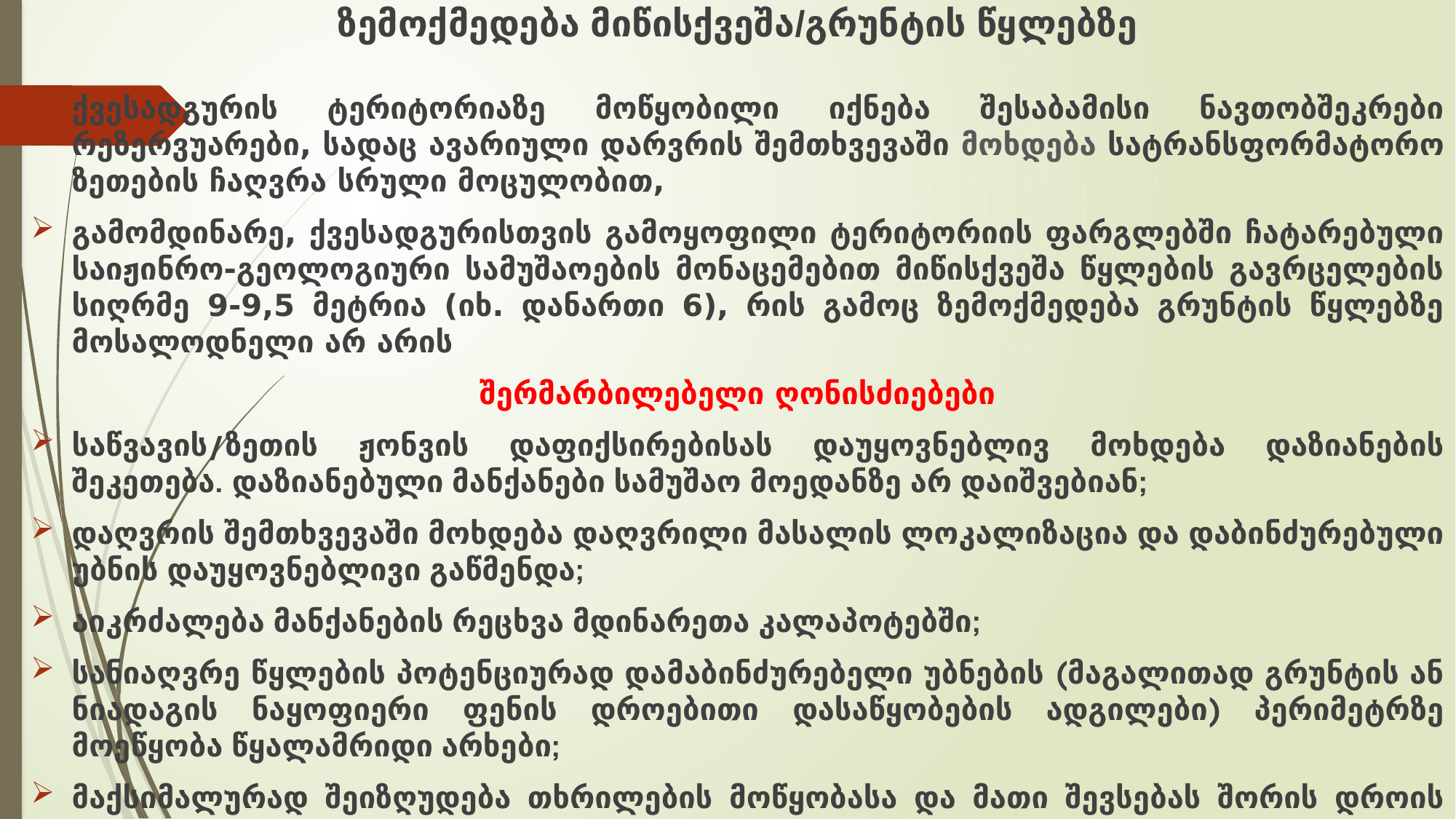

# ზემოქმედება მიწისქვეშა/გრუნტის წყლებზე
ქვესადგურის ტერიტორიაზე მოწყობილი იქნება შესაბამისი ნავთობშეკრები რეზერვუარები, სადაც ავარიული დარვრის შემთხვევაში მოხდება სატრანსფორმატორო ზეთების ჩაღვრა სრული მოცულობით,
გამომდინარე, ქვესადგურისთვის გამოყოფილი ტერიტორიის ფარგლებში ჩატარებული საიჟინრო-გეოლოგიური სამუშაოების მონაცემებით მიწისქვეშა წყლების გავრცელების სიღრმე 9-9,5 მეტრია (იხ. დანართი 6), რის გამოც ზემოქმედება გრუნტის წყლებზე მოსალოდნელი არ არის
შერმარბილებელი ღონისძიებები
საწვავის/ზეთის ჟონვის დაფიქსირებისას დაუყოვნებლივ მოხდება დაზიანების შეკეთება. დაზიანებული მანქანები სამუშაო მოედანზე არ დაიშვებიან;
დაღვრის შემთხვევაში მოხდება დაღვრილი მასალის ლოკალიზაცია და დაბინძურებული უბნის დაუყოვნებლივი გაწმენდა;
აიკრძალება მანქანების რეცხვა მდინარეთა კალაპოტებში;
სანიაღვრე წყლების პოტენციურად დამაბინძურებელი უბნების (მაგალითად გრუნტის ან ნიადაგის ნაყოფიერი ფენის დროებითი დასაწყობების ადგილები) პერიმეტრზე მოეწყობა წყალამრიდი არხები;
მაქსიმალურად შეიზღუდება თხრილების მოწყობასა და მათი შევსებას შორის დროის პერიოდი;
პერსონალს პერიოდულად ჩაუტარდება ინსტრუქტაჟი.